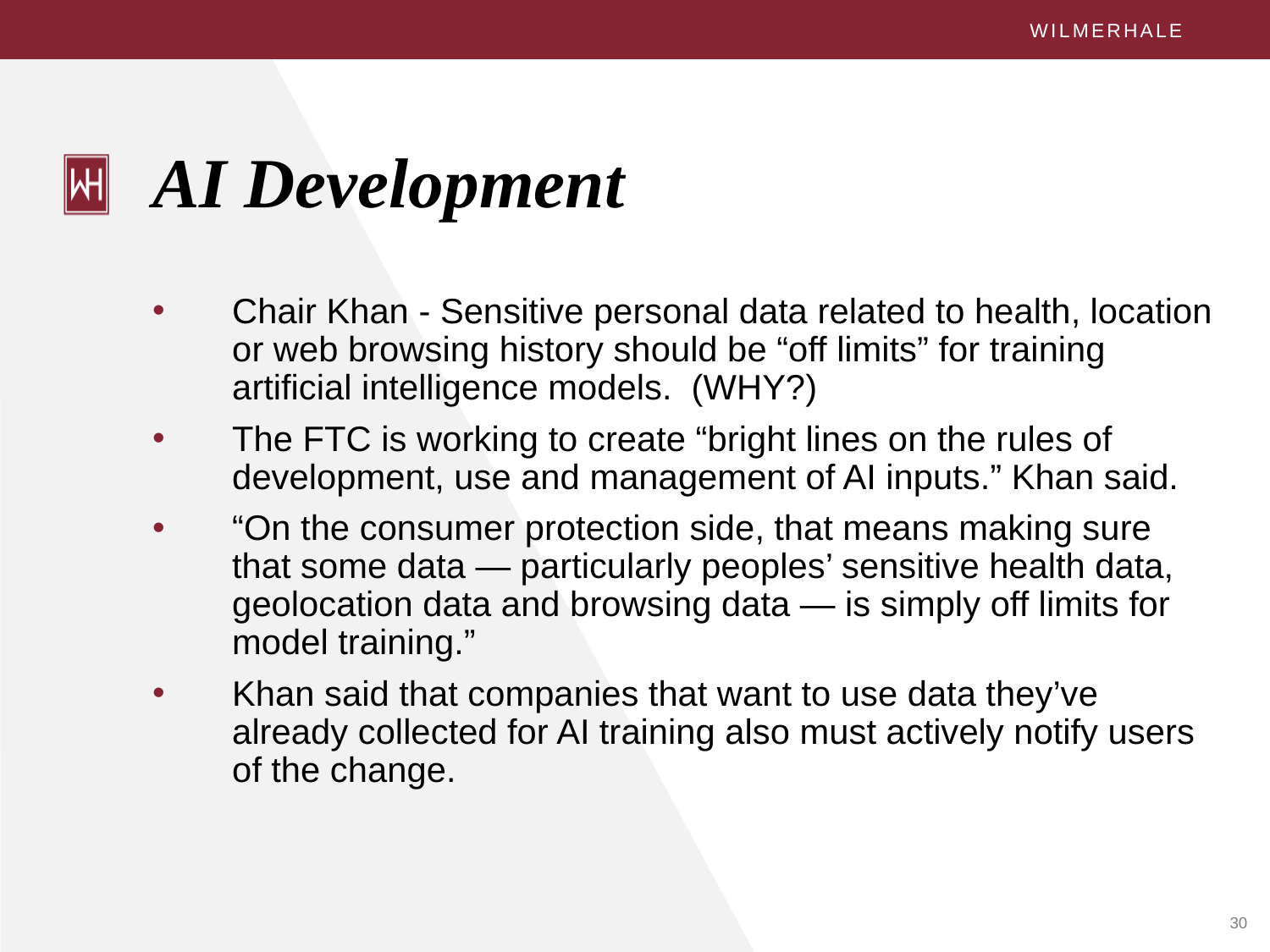

# AI Development
Chair Khan - Sensitive personal data related to health, location or web browsing history should be “off limits” for training artificial intelligence models.  (WHY?)
The FTC is working to create “bright lines on the rules of development, use and management of AI inputs.” Khan said.
“On the consumer protection side, that means making sure that some data — particularly peoples’ sensitive health data, geolocation data and browsing data — is simply off limits for model training.”
Khan said that companies that want to use data they’ve already collected for AI training also must actively notify users of the change.
30